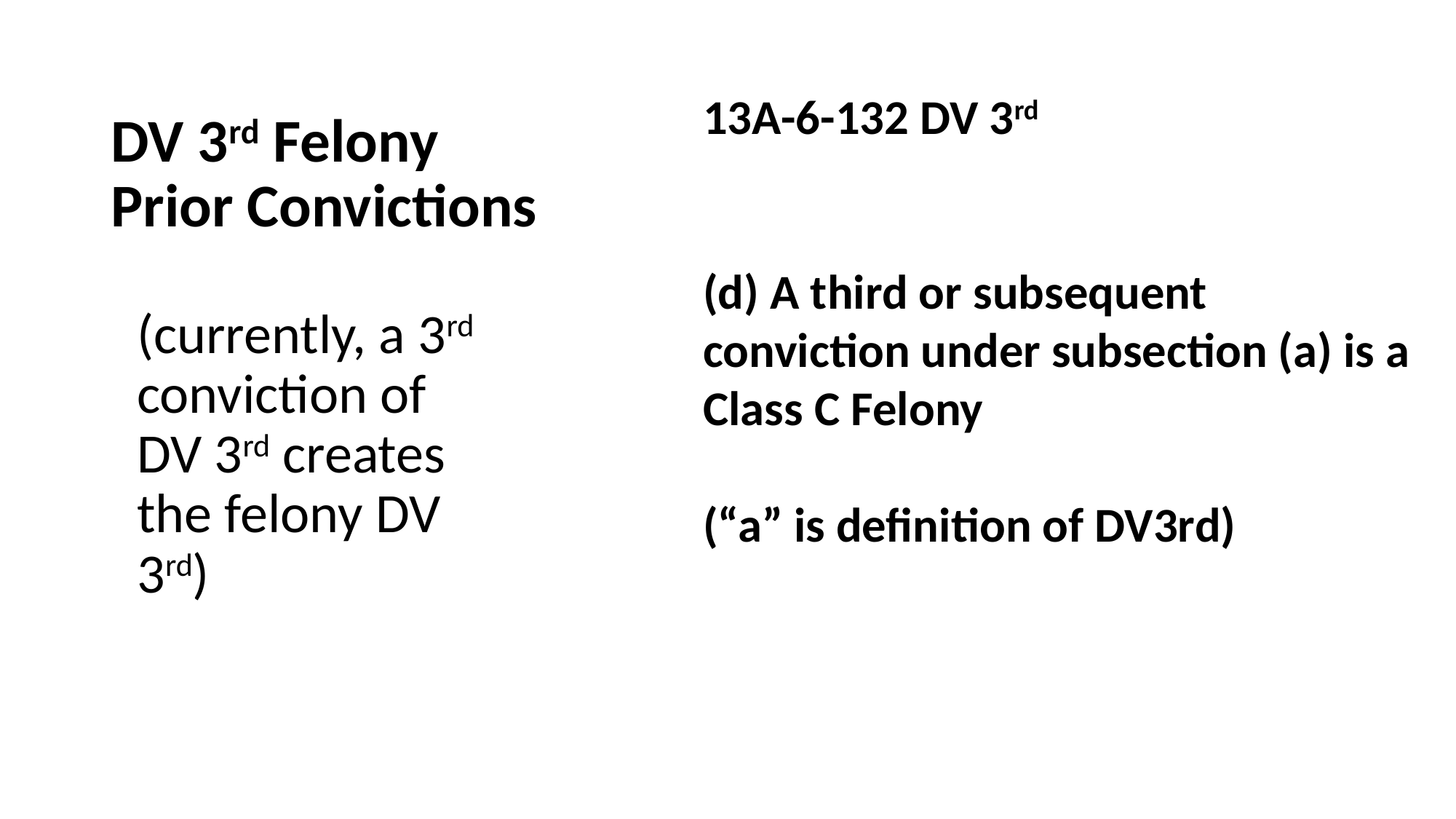

# DV 3rd Felony Prior Convictions
13A-6-132 DV 3rd

(d) A third or subsequent conviction under subsection (a) is a Class C Felony

(“a” is definition of DV3rd)

(currently, a 3rd conviction of DV 3rd creates the felony DV 3rd)